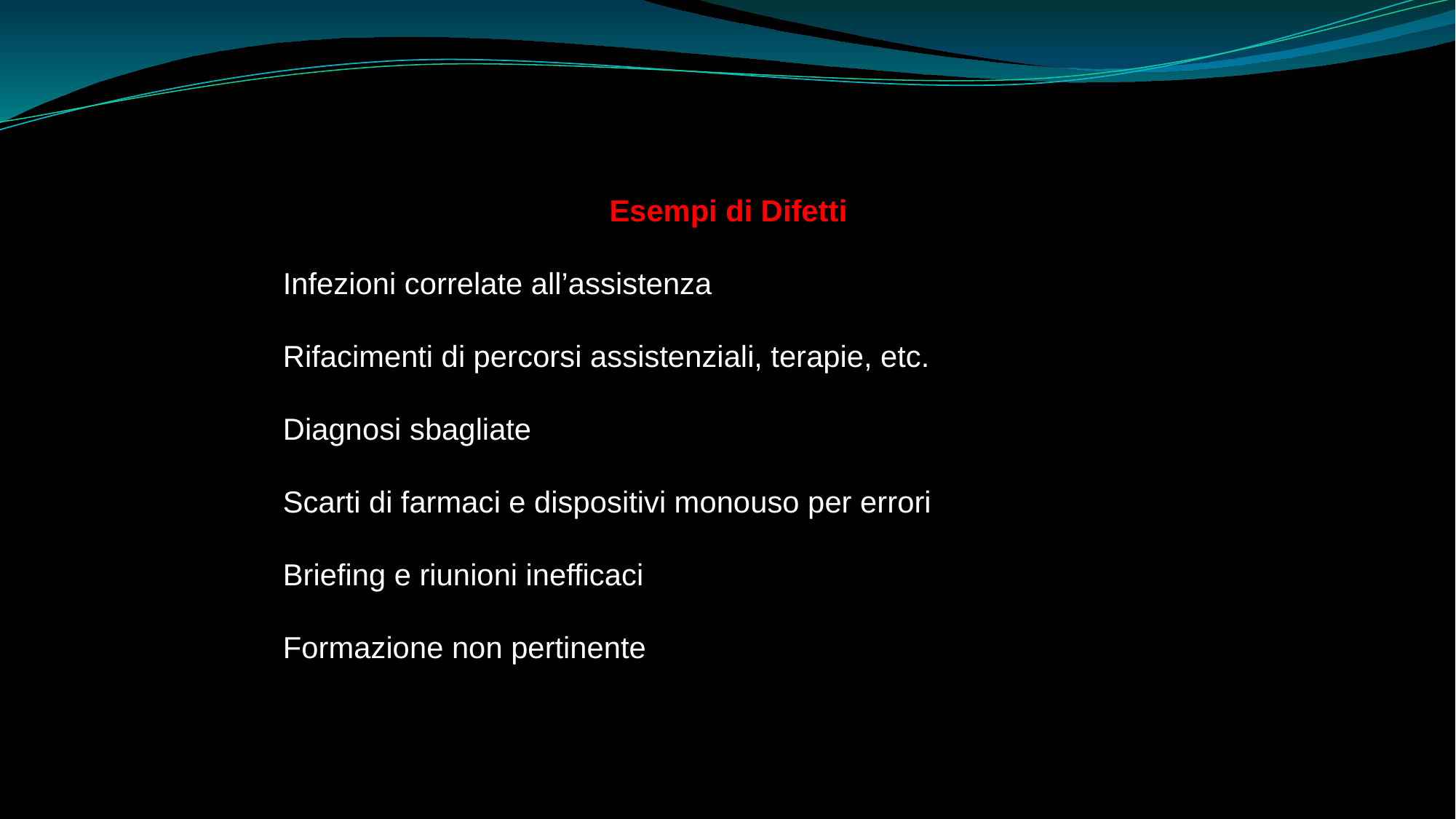

Esempi di Difetti

Infezioni correlate all’assistenza

Rifacimenti di percorsi assistenziali, terapie, etc.

Diagnosi sbagliate

Scarti di farmaci e dispositivi monouso per errori

Briefing e riunioni inefficaci

Formazione non pertinente